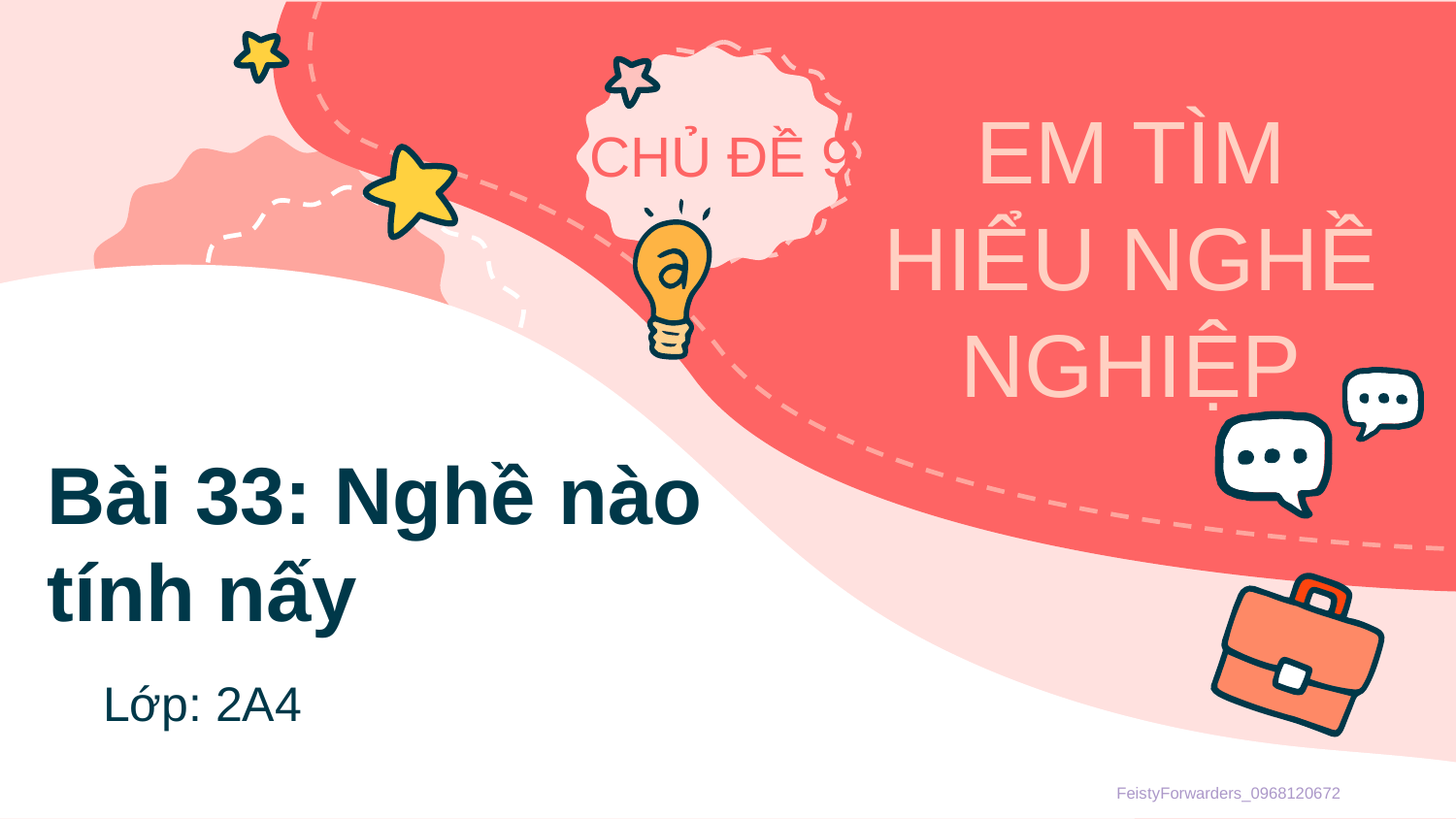

Bài 33: Nghề nào tính nấy
Lớp: 2A4